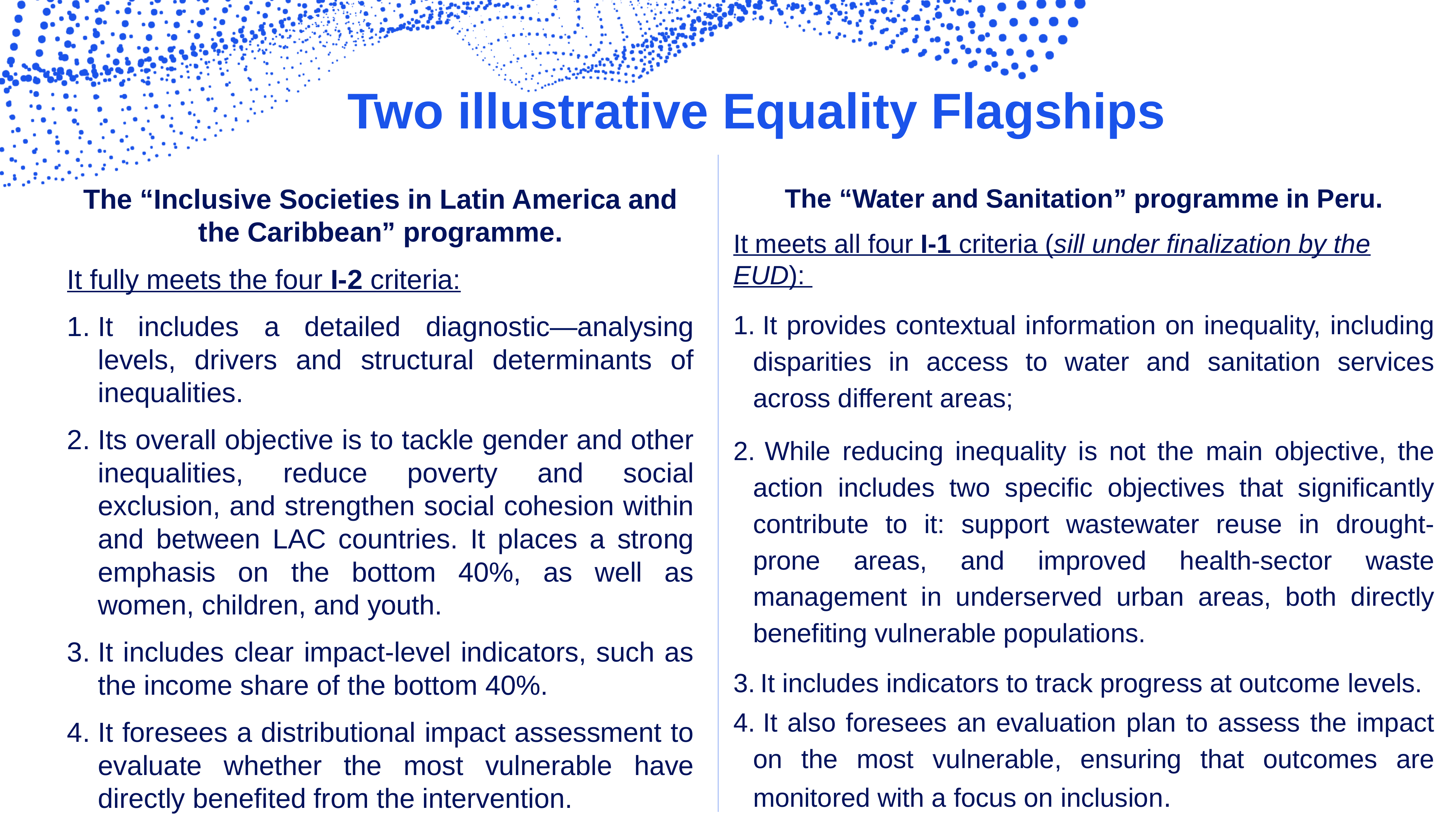

# Two illustrative Equality Flagships
The “Inclusive Societies in Latin America and the Caribbean” programme.
It fully meets the four I-2 criteria:
It includes a detailed diagnostic—analysing levels, drivers and structural determinants of inequalities.
Its overall objective is to tackle gender and other inequalities, reduce poverty and social exclusion, and strengthen social cohesion within and between LAC countries. It places a strong emphasis on the bottom 40%, as well as women, children, and youth.
It includes clear impact-level indicators, such as the income share of the bottom 40%.
It foresees a distributional impact assessment to evaluate whether the most vulnerable have directly benefited from the intervention.

The “Water and Sanitation” programme in Peru.
It meets all four I-1 criteria (sill under finalization by the EUD):
 It provides contextual information on inequality, including disparities in access to water and sanitation services across different areas;
 While reducing inequality is not the main objective, the action includes two specific objectives that significantly contribute to it: support wastewater reuse in drought-prone areas, and improved health-sector waste management in underserved urban areas, both directly benefiting vulnerable populations.
 It includes indicators to track progress at outcome levels.
 It also foresees an evaluation plan to assess the impact on the most vulnerable, ensuring that outcomes are monitored with a focus on inclusion.